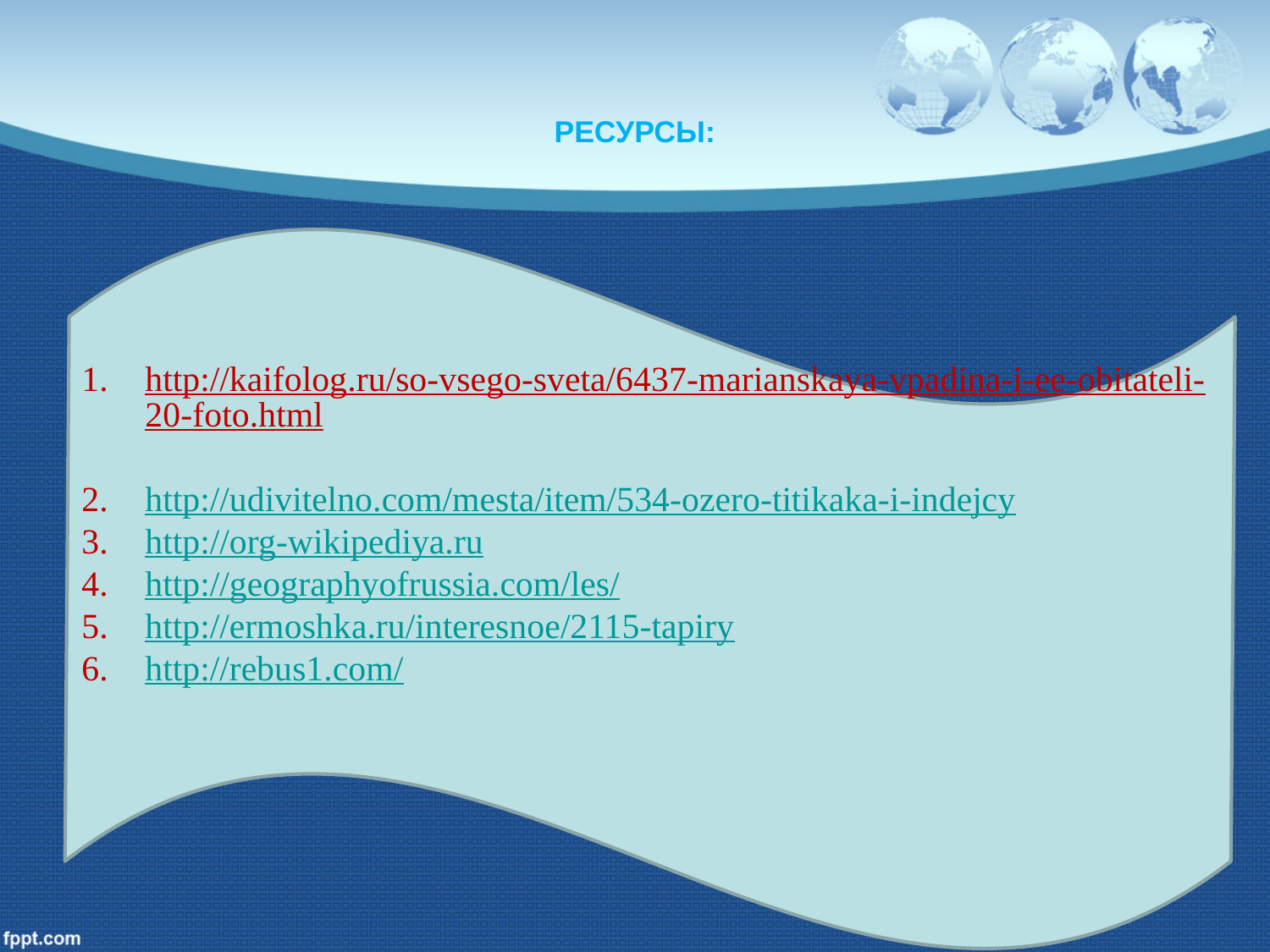

# РЕСУРСЫ:

http://kaifolog.ru/so-vsego-sveta/6437-marianskaya-vpadina-i-ee-obitateli-20-foto.html
http://udivitelno.com/mesta/item/534-ozero-titikaka-i-indejcy
http://org-wikipediya.ru
http://geographyofrussia.com/les/
http://ermoshka.ru/interesnoe/2115-tapiry
http://rebus1.com/